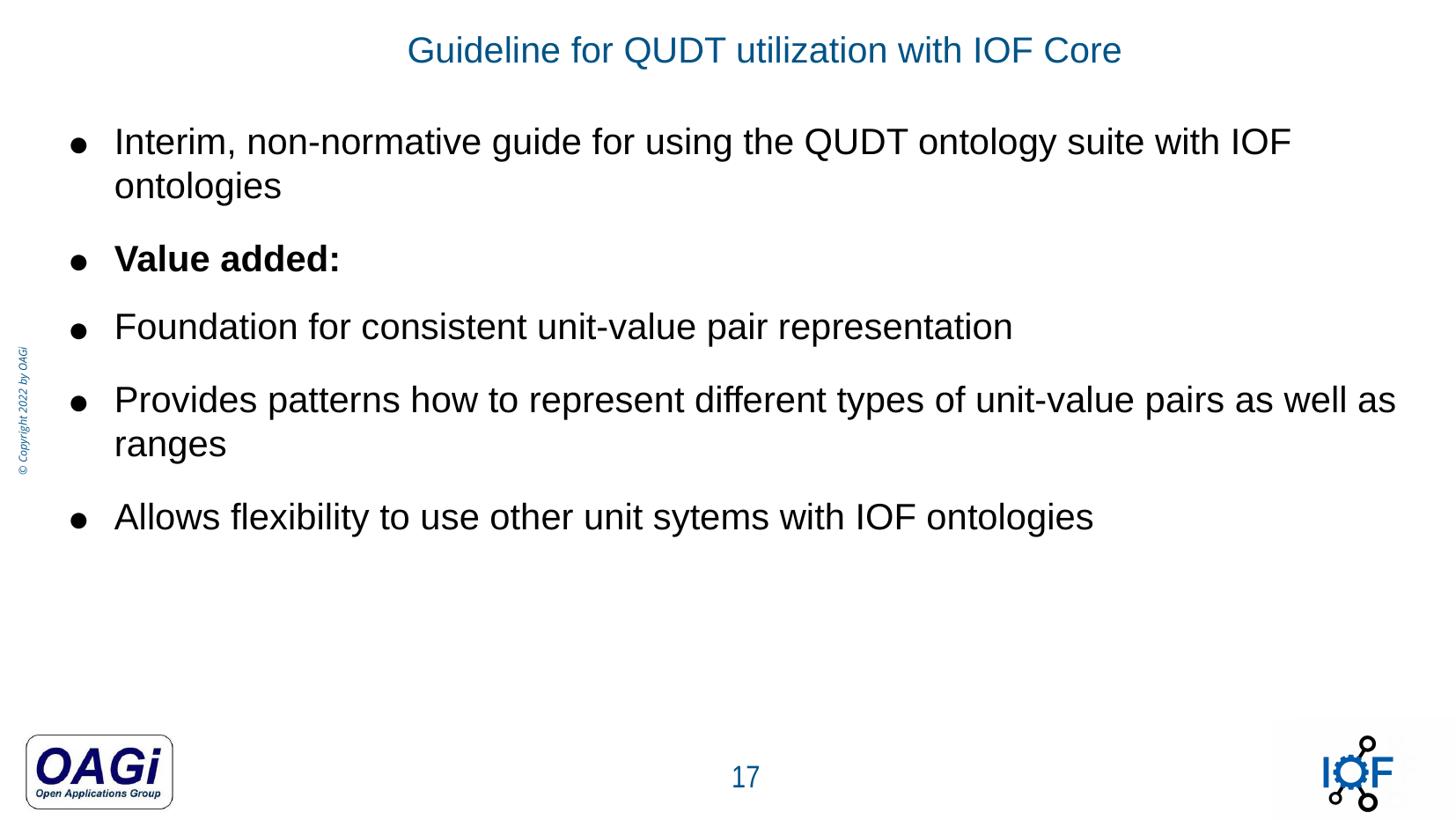

Guideline for QUDT utilization with IOF Core

Interim, non-normative guide for using the QUDT ontology suite with IOF ontologies
Value added:
Foundation for consistent unit-value pair representation
Provides patterns how to represent different types of unit-value pairs as well as ranges
Allows flexibility to use other unit sytems with IOF ontologies